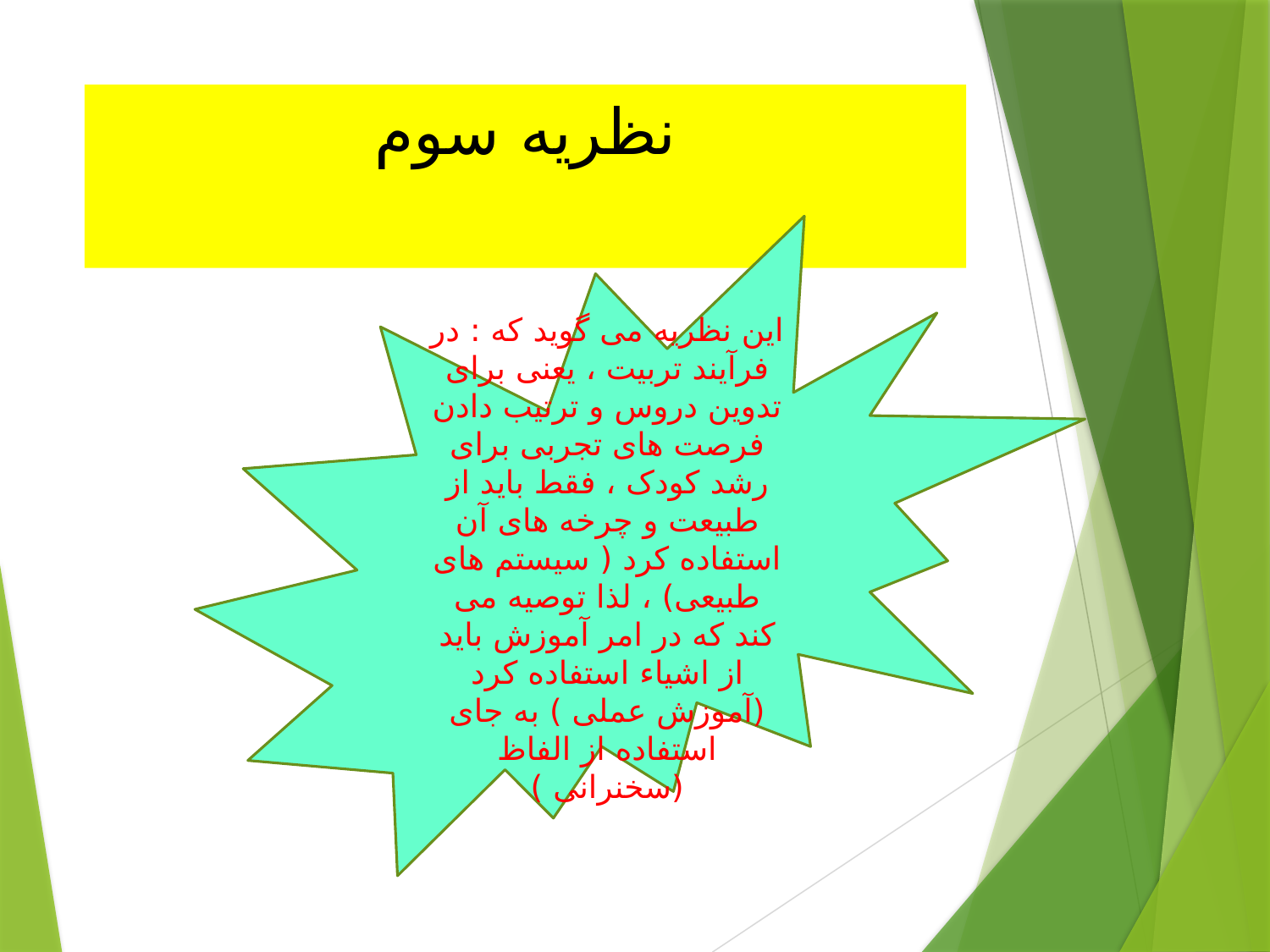

# نظریه سوم
این نظریه می گوید که : در فرآیند تربیت ، یعنی برای تدوین دروس و ترتیب دادن فرصت های تجربی برای رشد کودک ، فقط باید از طبیعت و چرخه های آن استفاده کرد ( سیستم های طبیعی) ، لذا توصیه می کند که در امر آموزش باید از اشیاء استفاده کرد (آموزش عملی ) به جای استفاده از الفاظ (سخنرانی )